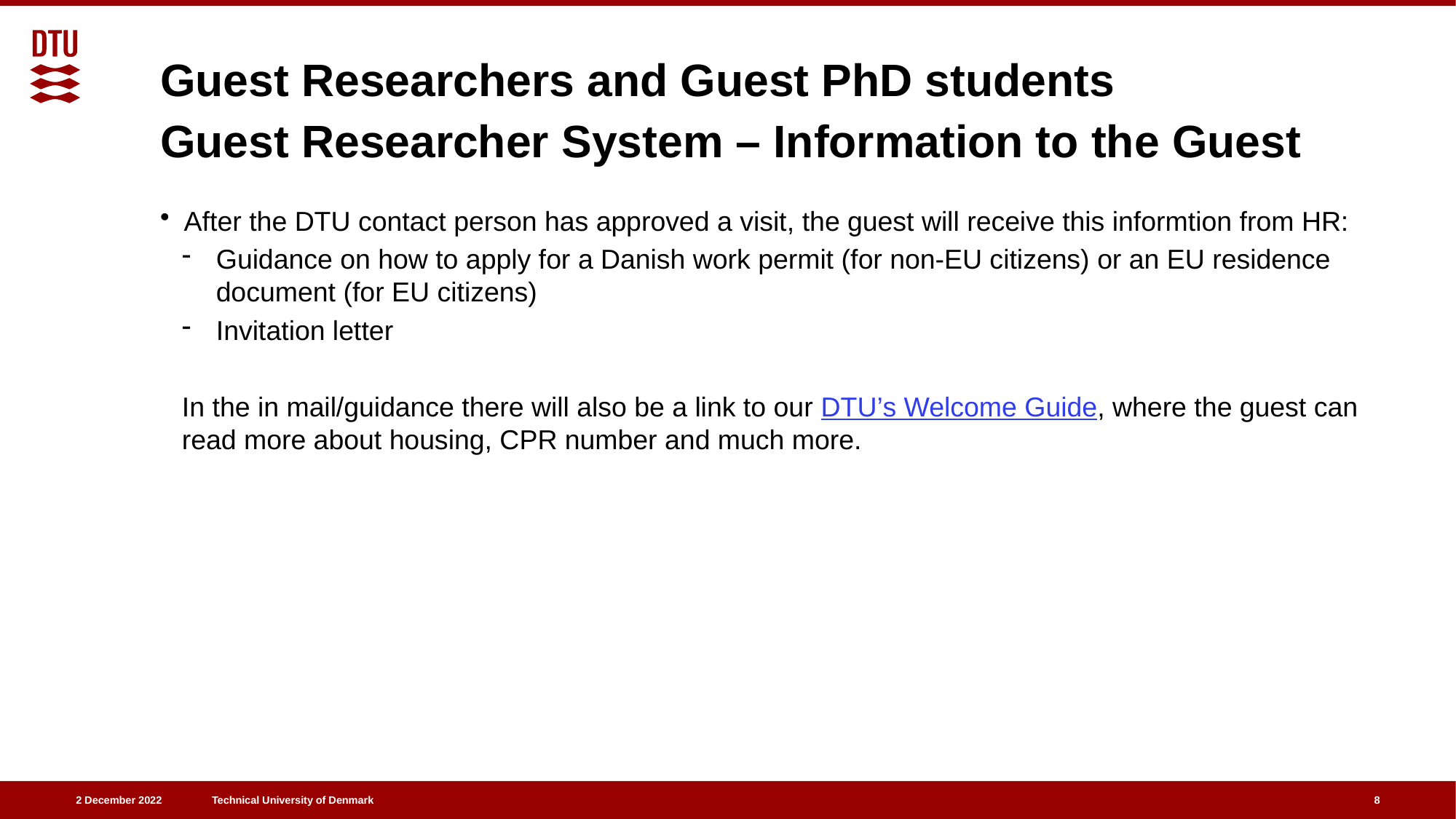

Guest Researchers and Guest PhD students
# Guest Researcher System – Information to the Guest
After the DTU contact person has approved a visit, the guest will receive this informtion from HR:
Guidance on how to apply for a Danish work permit (for non-EU citizens) or an EU residence document (for EU citizens)
Invitation letter

In the in mail/guidance there will also be a link to our DTU’s Welcome Guide, where the guest can read more about housing, CPR number and much more.

8